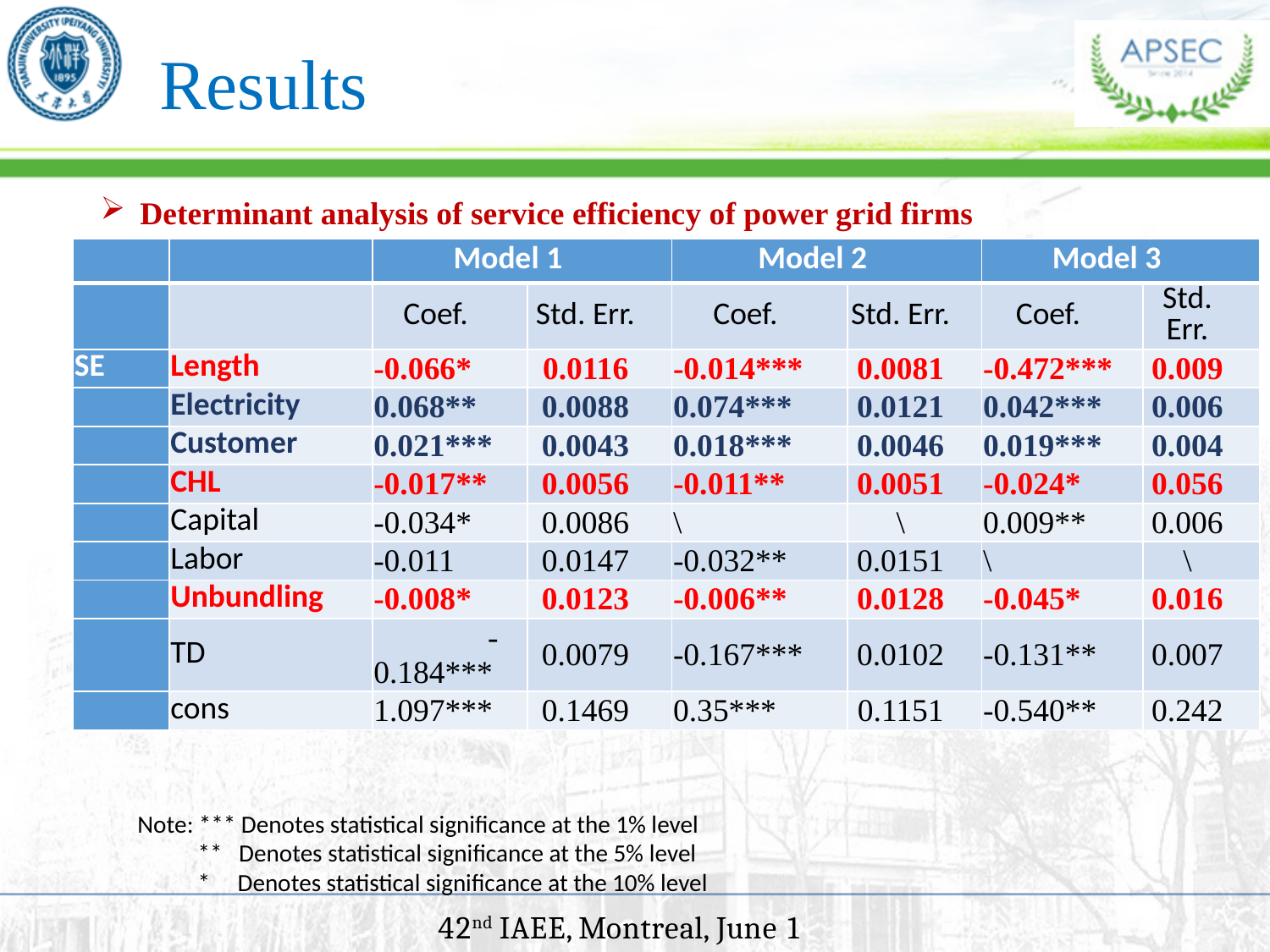

# Results
Determinant analysis of service efficiency of power grid firms
|  |  | Model 1 |  | Model 2 |  | Model 3 |  |
| --- | --- | --- | --- | --- | --- | --- | --- |
|  |  | Coef. | Std. Err. | Coef. | Std. Err. | Coef. | Std. Err. |
| SE | Length | -0.066\* | 0.0116 | -0.014\*\*\* | 0.0081 | -0.472\*\*\* | 0.009 |
|  | Electricity | 0.068\*\* | 0.0088 | 0.074\*\*\* | 0.0121 | 0.042\*\*\* | 0.006 |
|  | Customer | 0.021\*\*\* | 0.0043 | 0.018\*\*\* | 0.0046 | 0.019\*\*\* | 0.004 |
|  | CHL | -0.017\*\* | 0.0056 | -0.011\*\* | 0.0051 | -0.024\* | 0.056 |
|  | Capital | -0.034\* | 0.0086 | \ | \ | 0.009\*\* | 0.006 |
|  | Labor | -0.011 | 0.0147 | -0.032\*\* | 0.0151 | \ | \ |
|  | Unbundling | -0.008\* | 0.0123 | -0.006\*\* | 0.0128 | -0.045\* | 0.016 |
|  | TD | -0.184\*\*\* | 0.0079 | -0.167\*\*\* | 0.0102 | -0.131\*\* | 0.007 |
|  | cons | 1.097\*\*\* | 0.1469 | 0.35\*\*\* | 0.1151 | -0.540\*\* | 0.242 |
Note: *** Denotes statistical significance at the 1% level
           **   Denotes statistical significance at the 5% level
           *     Denotes statistical significance at the 10% level